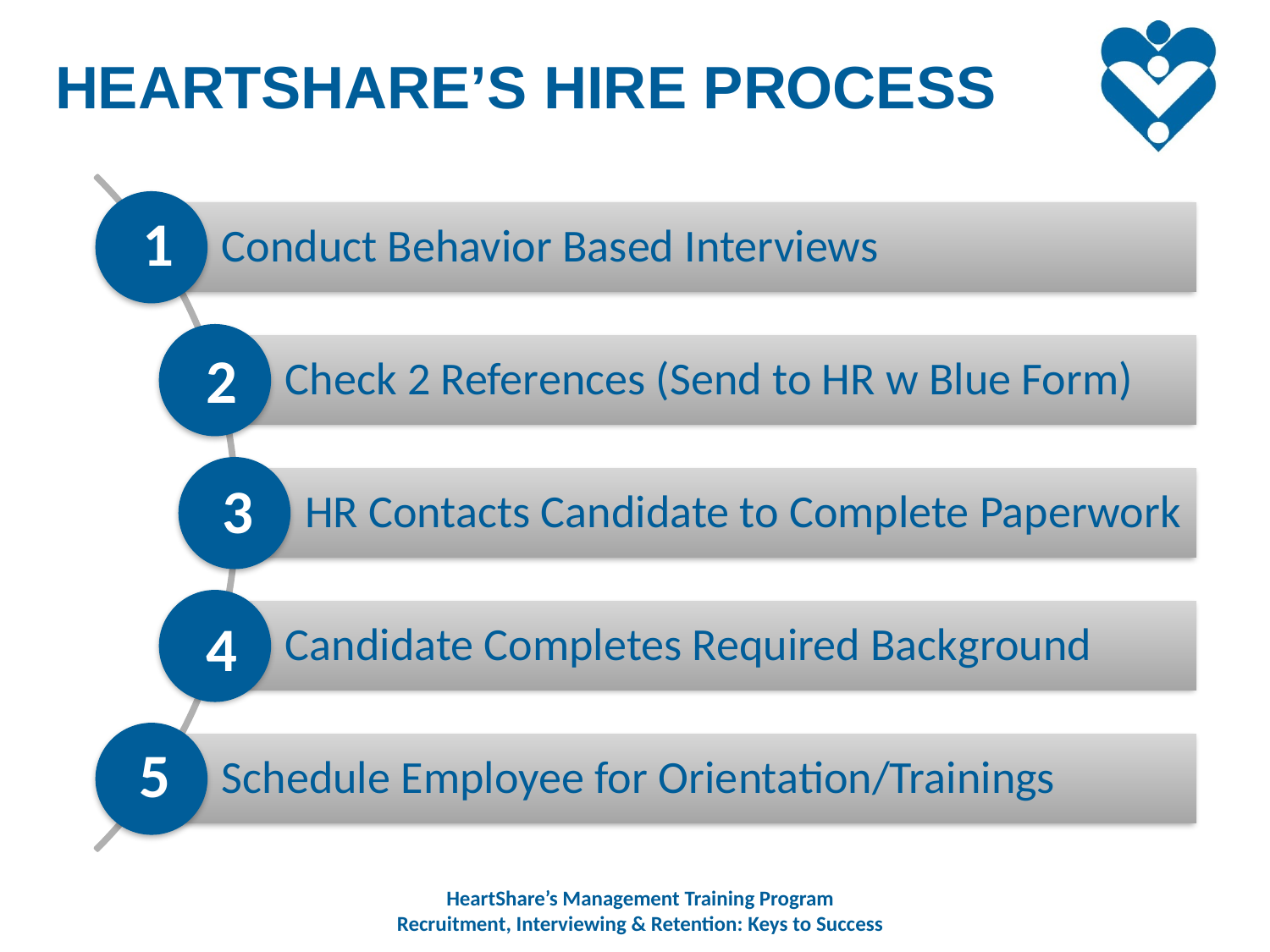

HEARTSHARE’S HIRE PROCESS
Conduct Behavior Based Interviews
Check 2 References (Send to HR w Blue Form)
HR Contacts Candidate to Complete Paperwork
Candidate Completes Required Background
Schedule Employee for Orientation/Trainings
1
2
3
4

5
HeartShare’s Management Training Program
Recruitment, Interviewing & Retention: Keys to Success